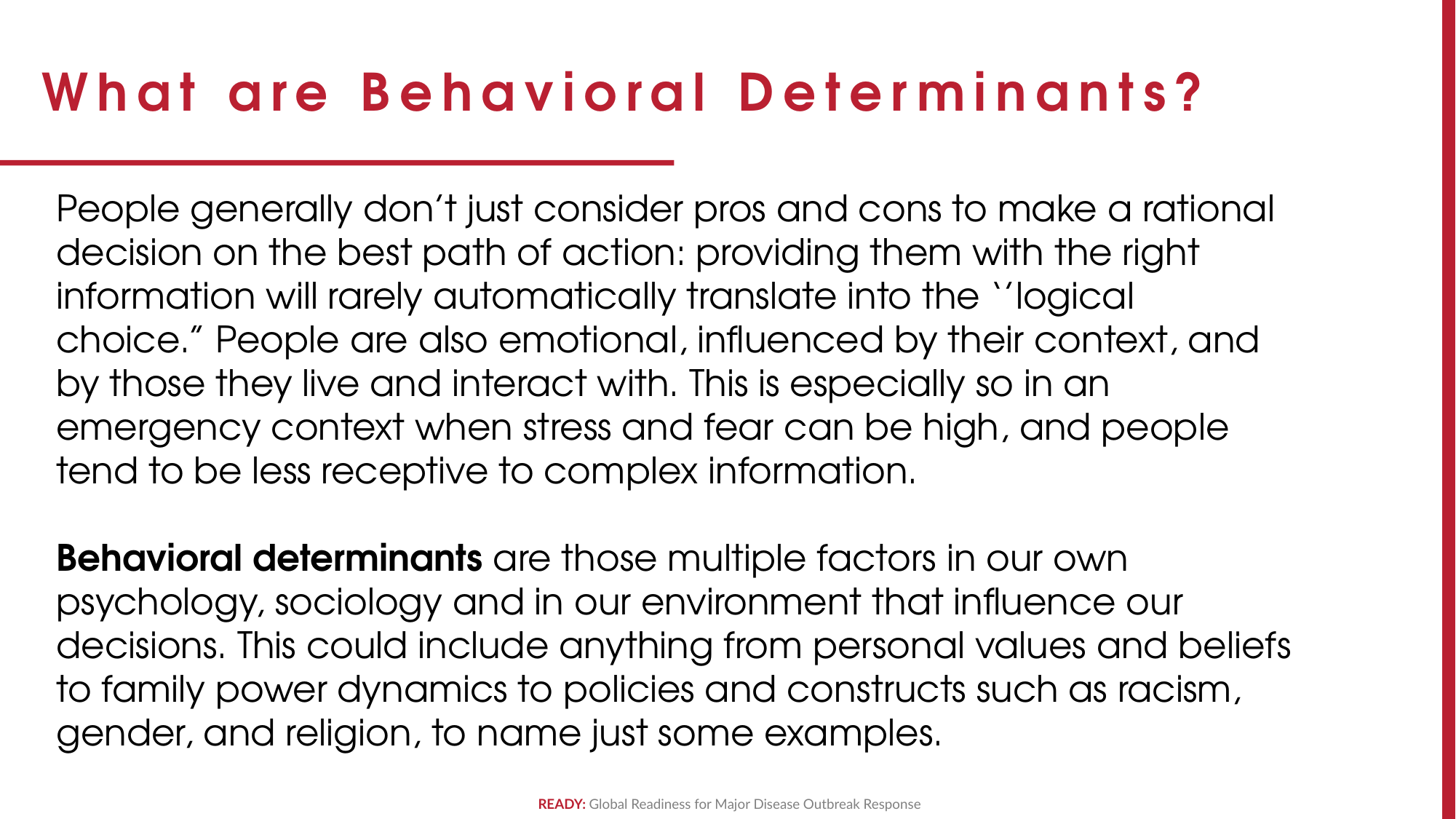

What are Behavioral Determinants?

People generally don’t just consider pros and cons to make a rational decision on the best path of action: providing them with the right information will rarely automatically translate into the ‘’logical choice.” People are also emotional, influenced by their context, and by those they live and interact with. This is especially so in an emergency context when stress and fear can be high, and people tend to be less receptive to complex information.

Behavioral determinants are those multiple factors in our own psychology, sociology and in our environment that influence our decisions. This could include anything from personal values and beliefs to family power dynamics to policies and constructs such as racism, gender, and religion, to name just some examples.
SLIDE TWO
READY: Global Readiness for Major Disease Outbreak Response